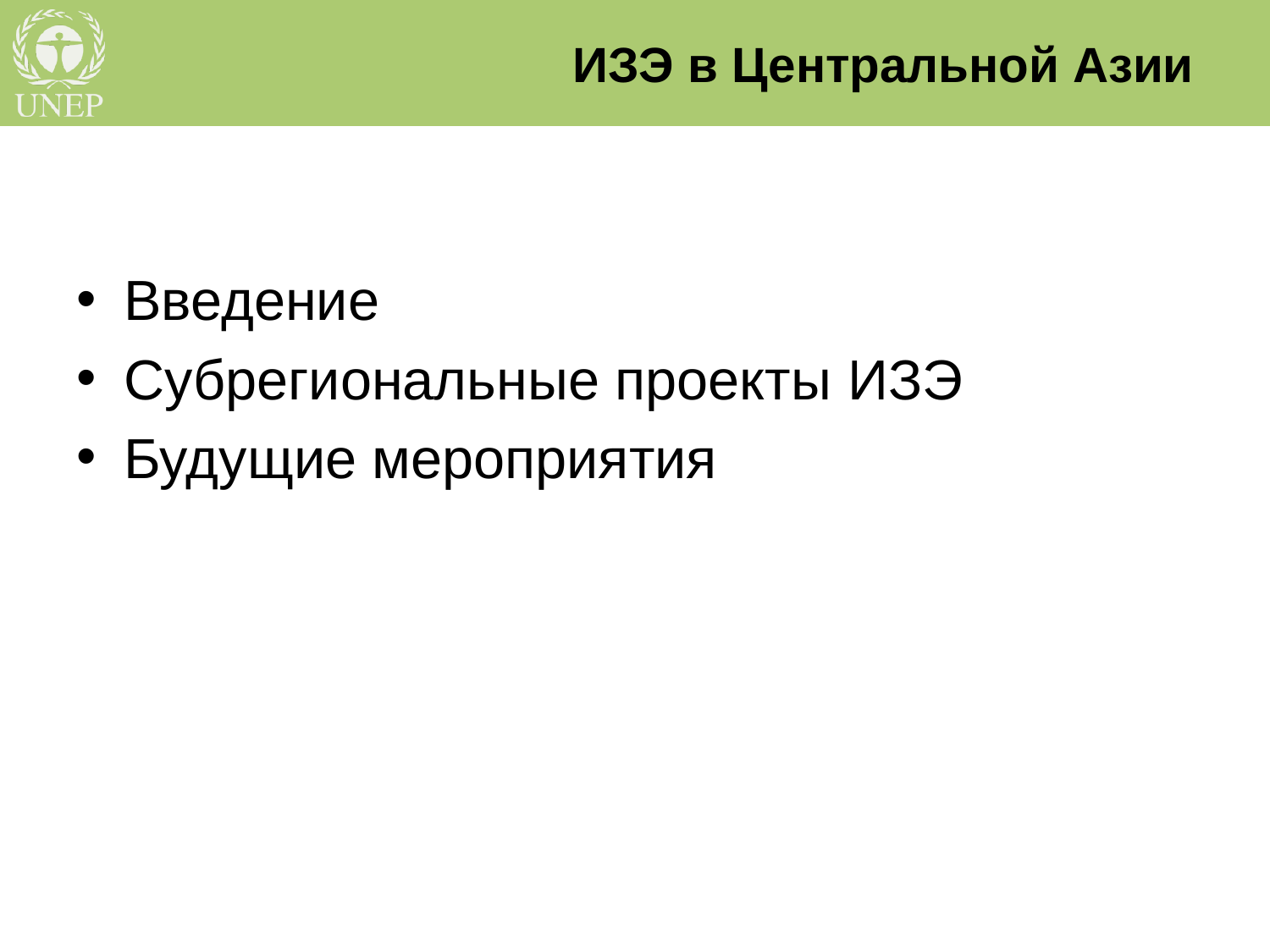

# ИЗЭ в Центральной Азии

Введение
Субрегиональные проекты ИЗЭ
Будущие мероприятия